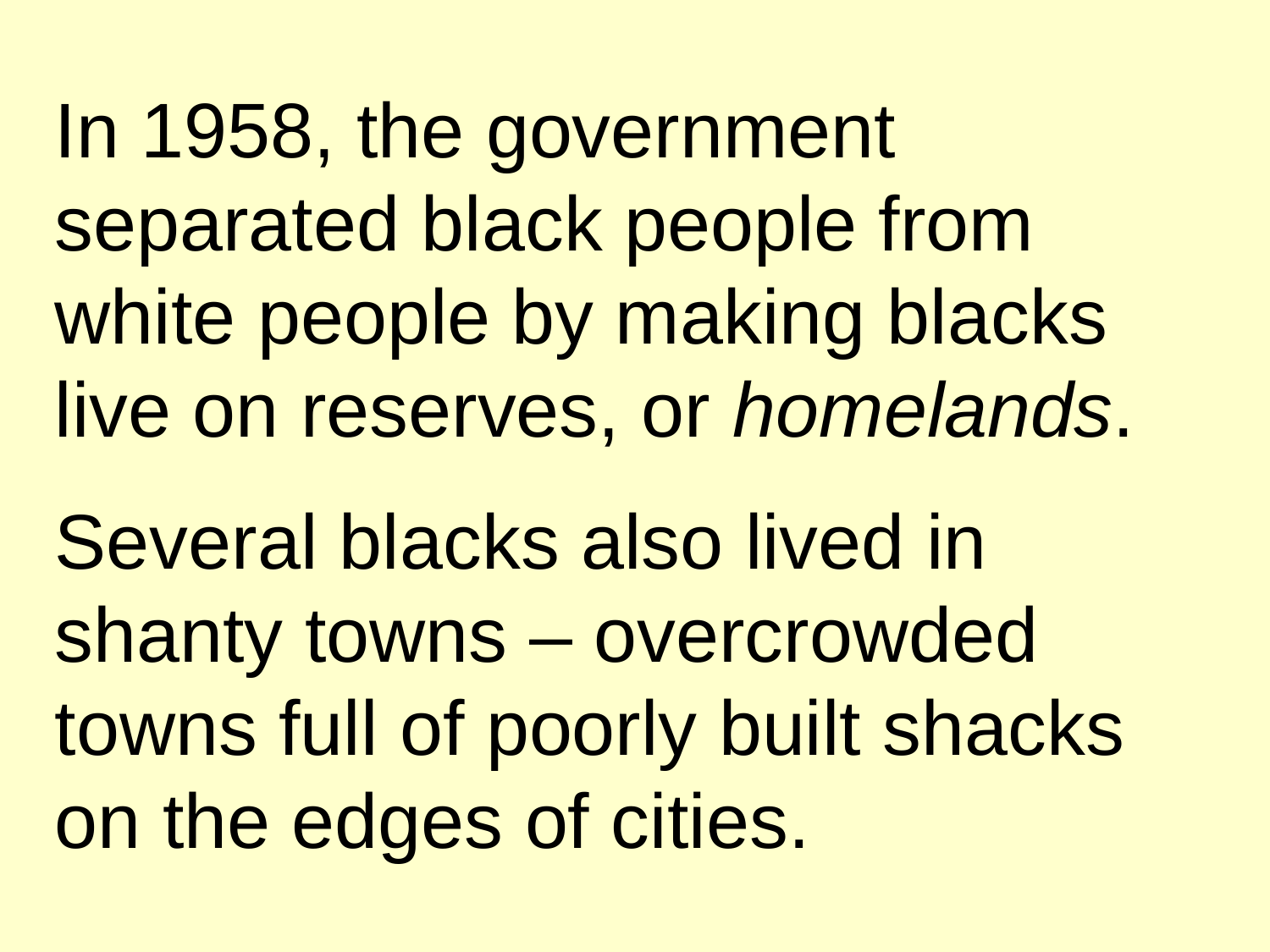

In 1958, the government separated black people from white people by making blacks live on reserves, or homelands.
Several blacks also lived in shanty towns – overcrowded towns full of poorly built shacks on the edges of cities.